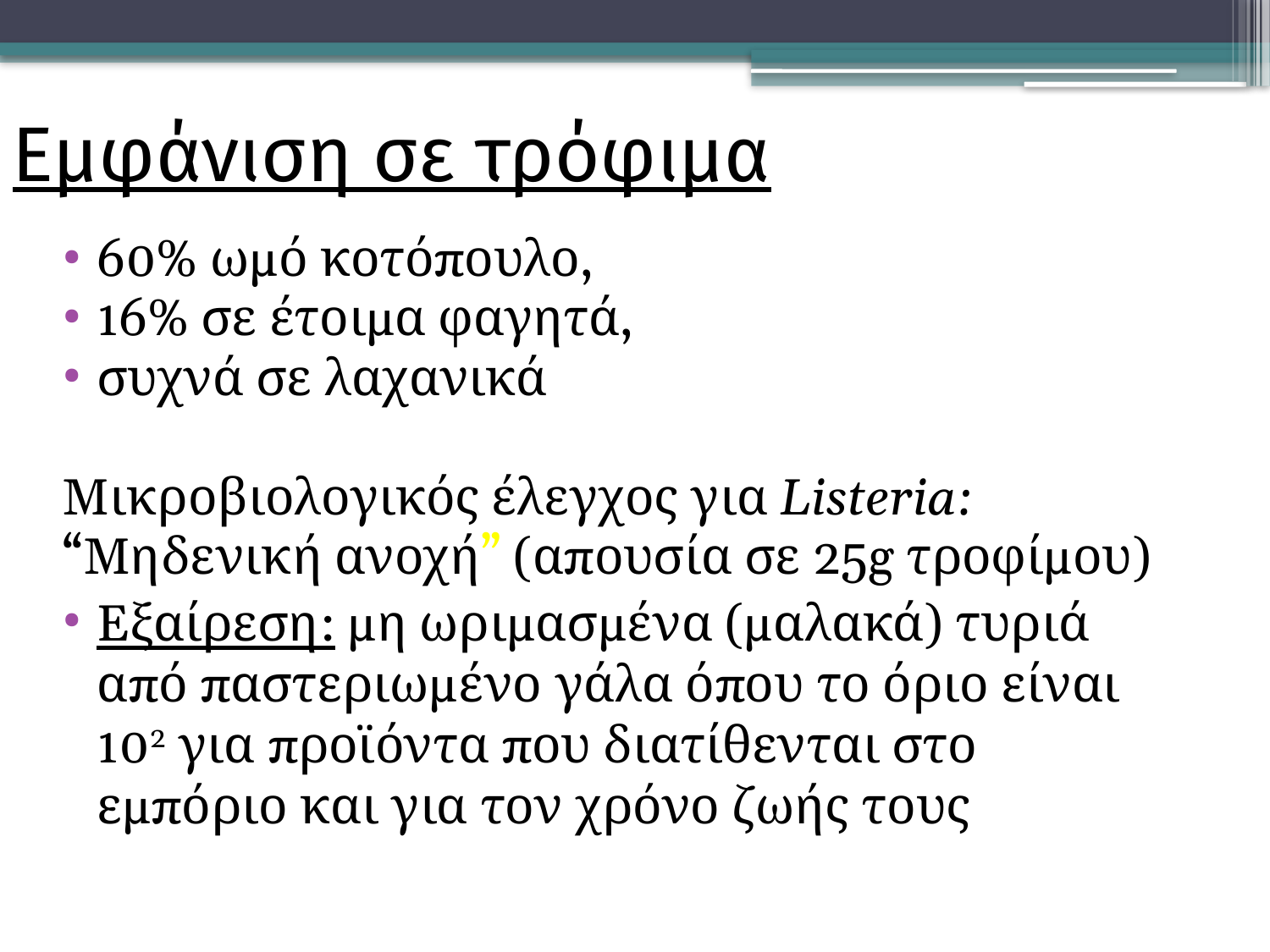

# Εμφάνιση σε τρόφιμα
60% ωμό κοτόπουλο,
16% σε έτοιμα φαγητά,
συχνά σε λαχανικά

Μικροβιολογικός έλεγχος για Listeria:
“Μηδενική ανοχή” (απουσία σε 25g τροφίμου)
Εξαίρεση: μη ωριμασμένα (μαλακά) τυριά από παστεριωμένο γάλα όπου το όριο είναι 102 για προϊόντα που διατίθενται στο εμπόριο και για τον χρόνο ζωής τους